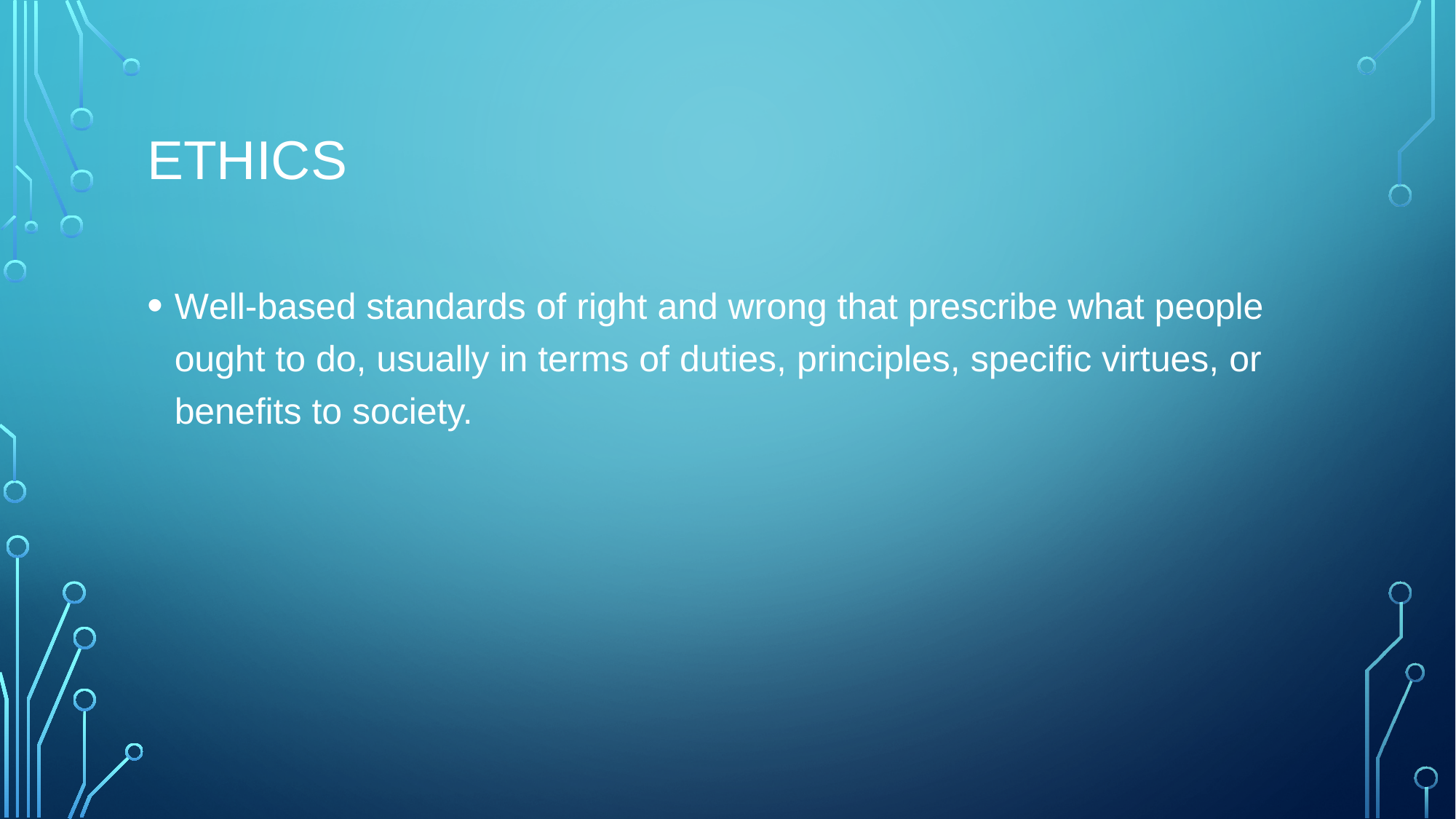

# Ethics
Well-based standards of right and wrong that prescribe what people ought to do, usually in terms of duties, principles, specific virtues, or benefits to society.